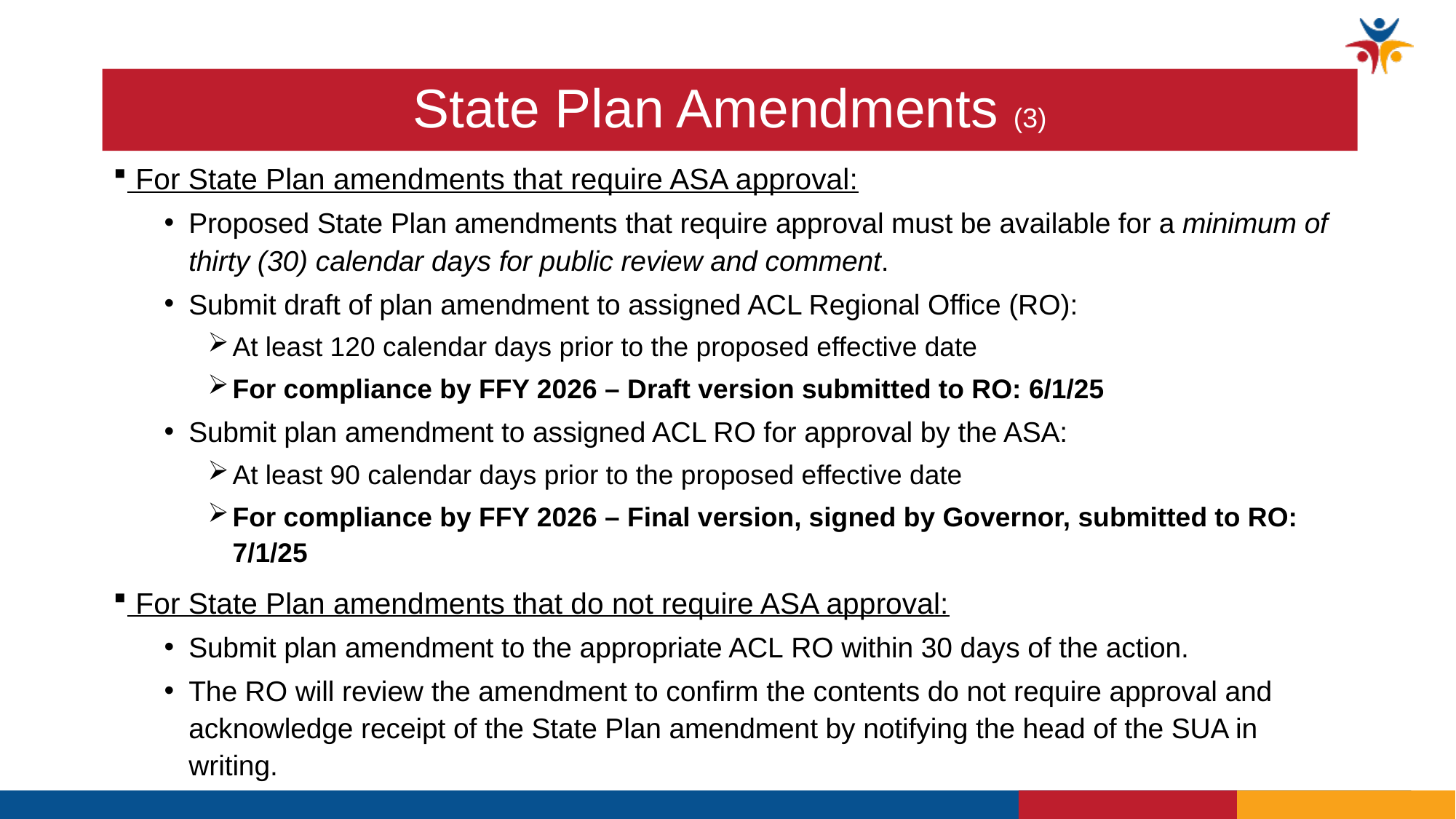

# State Plan Amendments (3)
 For State Plan amendments that require ASA approval:
Proposed State Plan amendments that require approval must be available for a minimum of thirty (30) calendar days for public review and comment.
Submit draft of plan amendment to assigned ACL Regional Office (RO):
At least 120 calendar days prior to the proposed effective date
For compliance by FFY 2026 – Draft version submitted to RO: 6/1/25
Submit plan amendment to assigned ACL RO for approval by the ASA:
At least 90 calendar days prior to the proposed effective date
For compliance by FFY 2026 – Final version, signed by Governor, submitted to RO: 7/1/25
 For State Plan amendments that do not require ASA approval:
Submit plan amendment to the appropriate ACL RO within 30 days of the action.
The RO will review the amendment to confirm the contents do not require approval and acknowledge receipt of the State Plan amendment by notifying the head of the SUA in writing.​